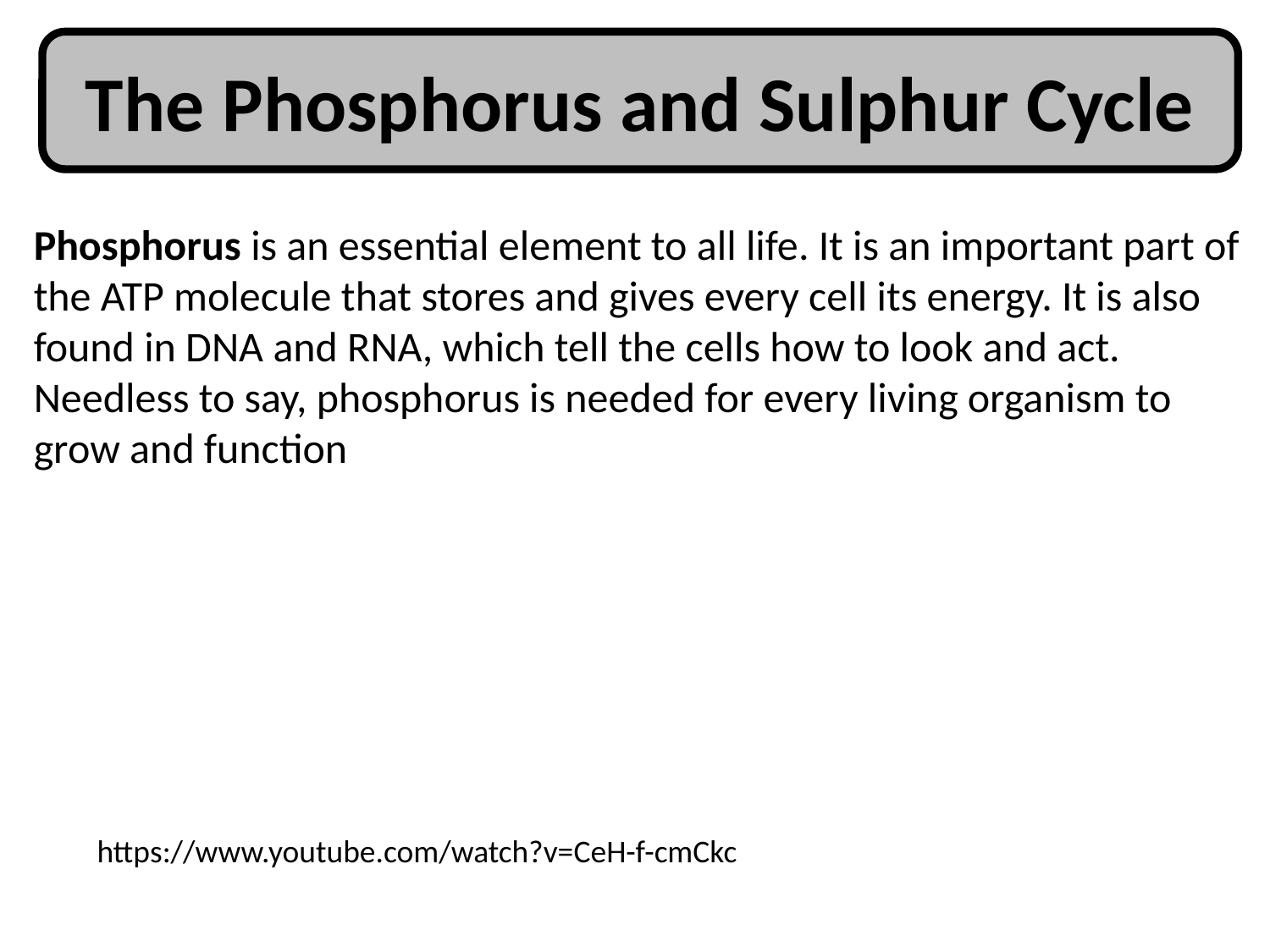

The Phosphorus and Sulphur Cycle

Phosphorus is an essential element to all life. It is an important part of the ATP molecule that stores and gives every cell its energy. It is also found in DNA and RNA, which tell the cells how to look and act. Needless to say, phosphorus is needed for every living organism to grow and function
https://www.youtube.com/watch?v=CeH-f-cmCkc